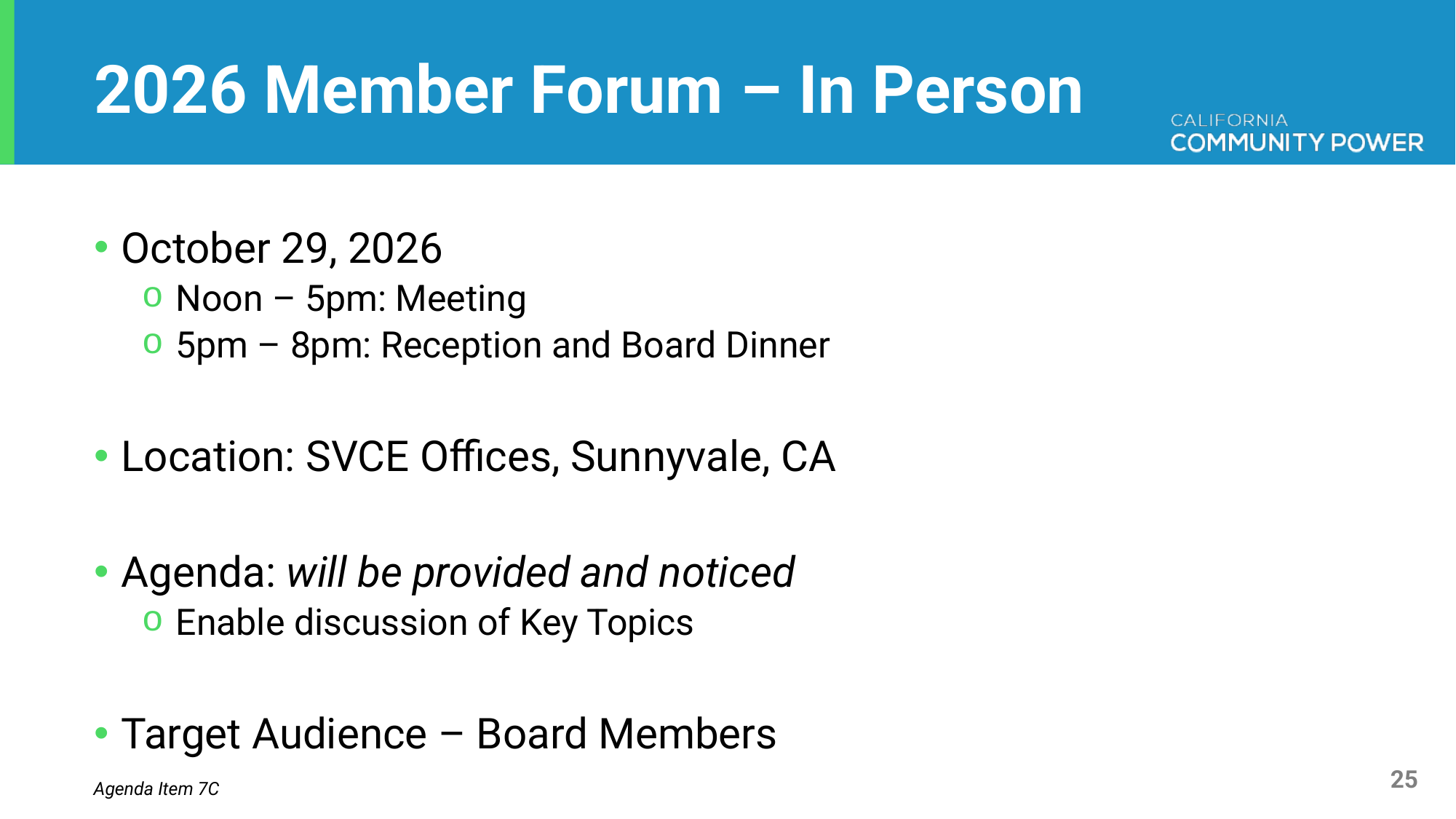

# 2026 Member Forum – In Person
October 29, 2026
Noon – 5pm: Meeting
5pm – 8pm: Reception and Board Dinner

Location: SVCE Offices, Sunnyvale, CA

Agenda: will be provided and noticed
Enable discussion of Key Topics

Target Audience – Board Members
Agenda Item 7C